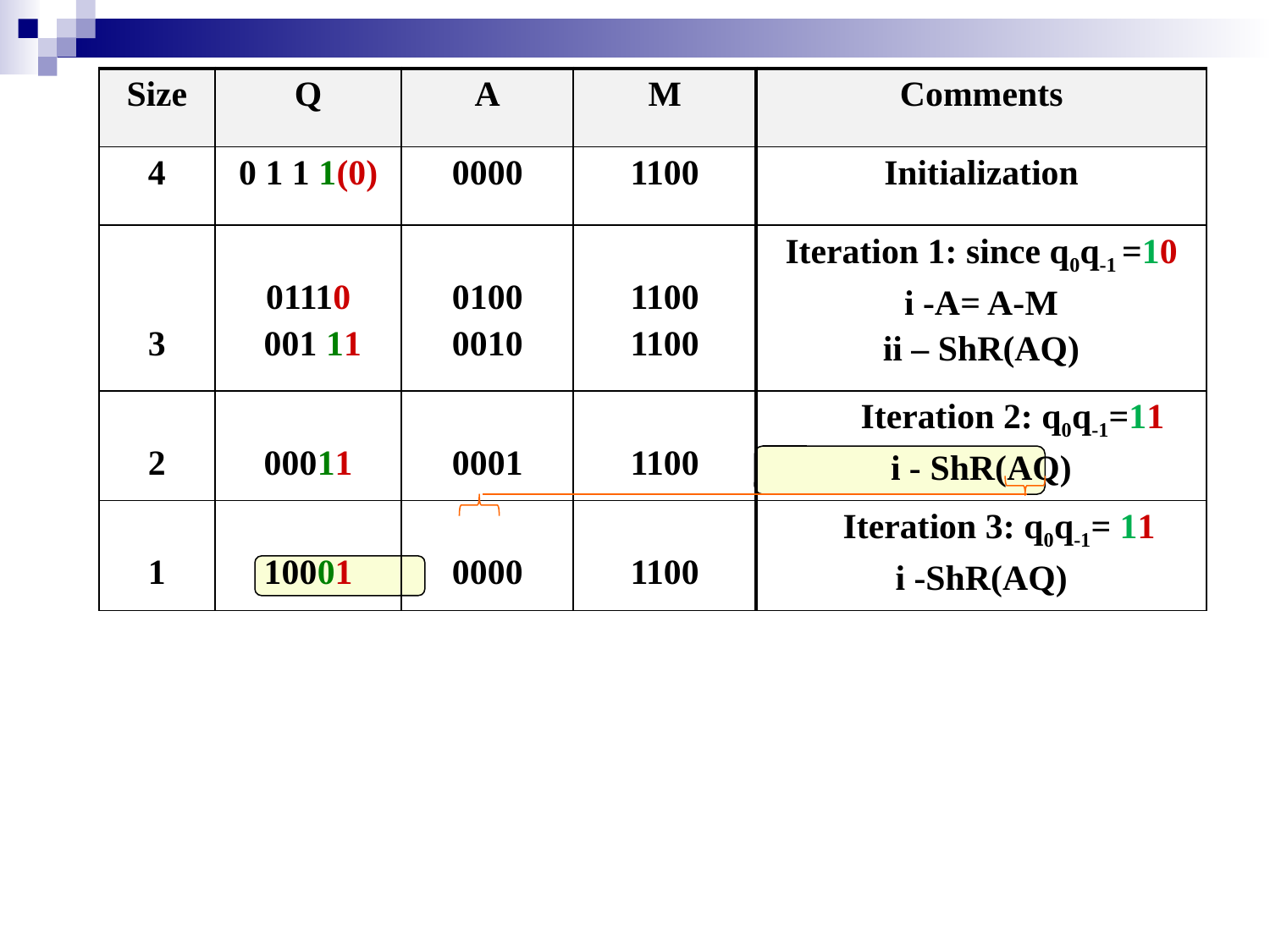

| Size | Q | A | M | Comments |
| --- | --- | --- | --- | --- |
| 4 | 0 1 1 1(0) | 0000 | 1100 | Initialization |
| 3 | 01110 001 11 | 0100 0010 | 1100 1100 | Iteration 1: since q0q-1 =10 i -A= A-M ii – ShR(AQ) |
| 2 | 00011 | 0001 | 1100 | Iteration 2: q0q-1=11 i - ShR(AQ) |
| 1 | 10001 | 0000 | 1100 | Iteration 3: q0q-1= 11 i -ShR(AQ) |